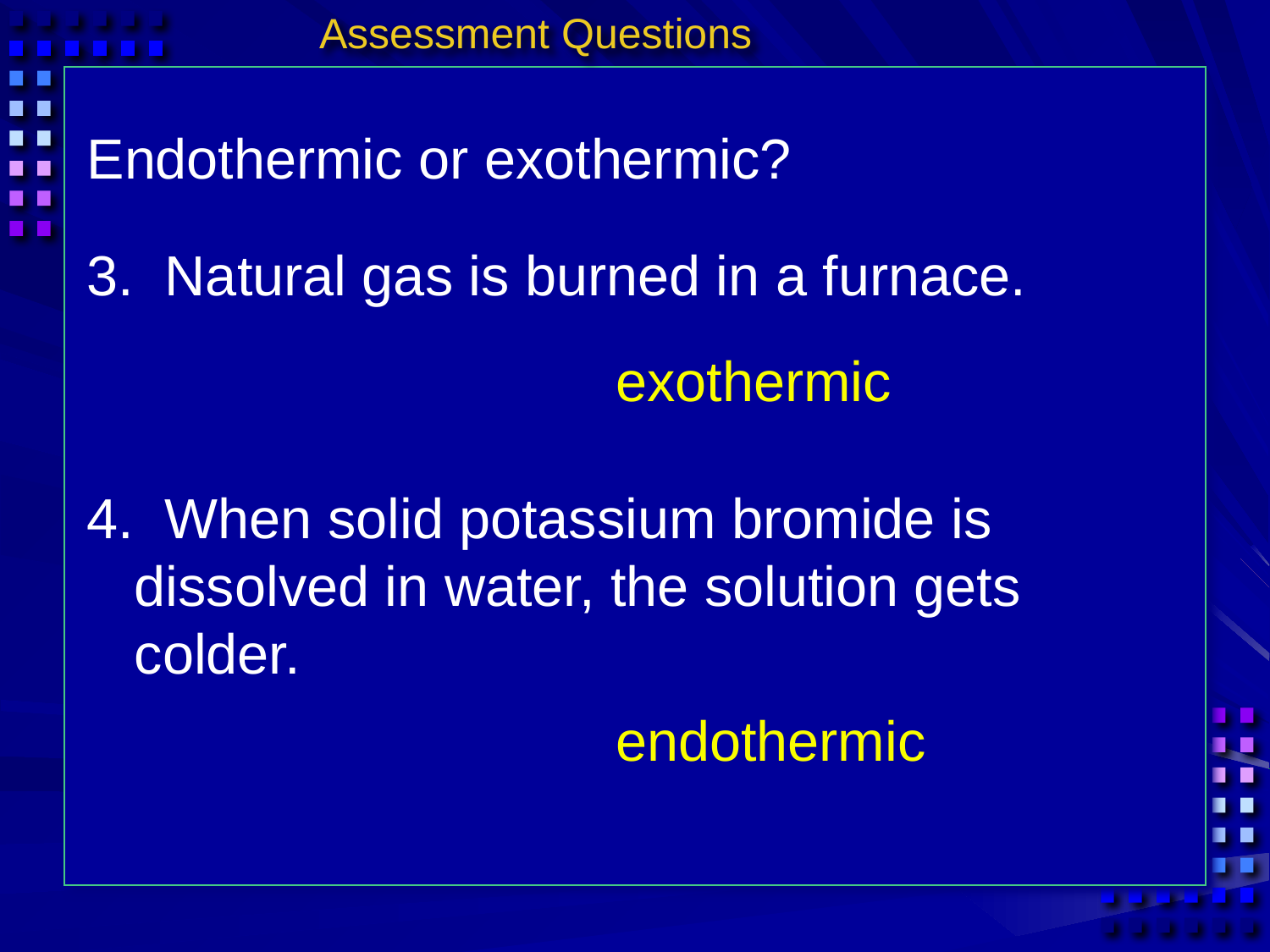

Assessment Questions
Endothermic or exothermic?

3.  Natural gas is burned in a furnace.
exothermic

4.  When solid potassium bromide is 	dissolved in water, the solution gets 	colder.
endothermic